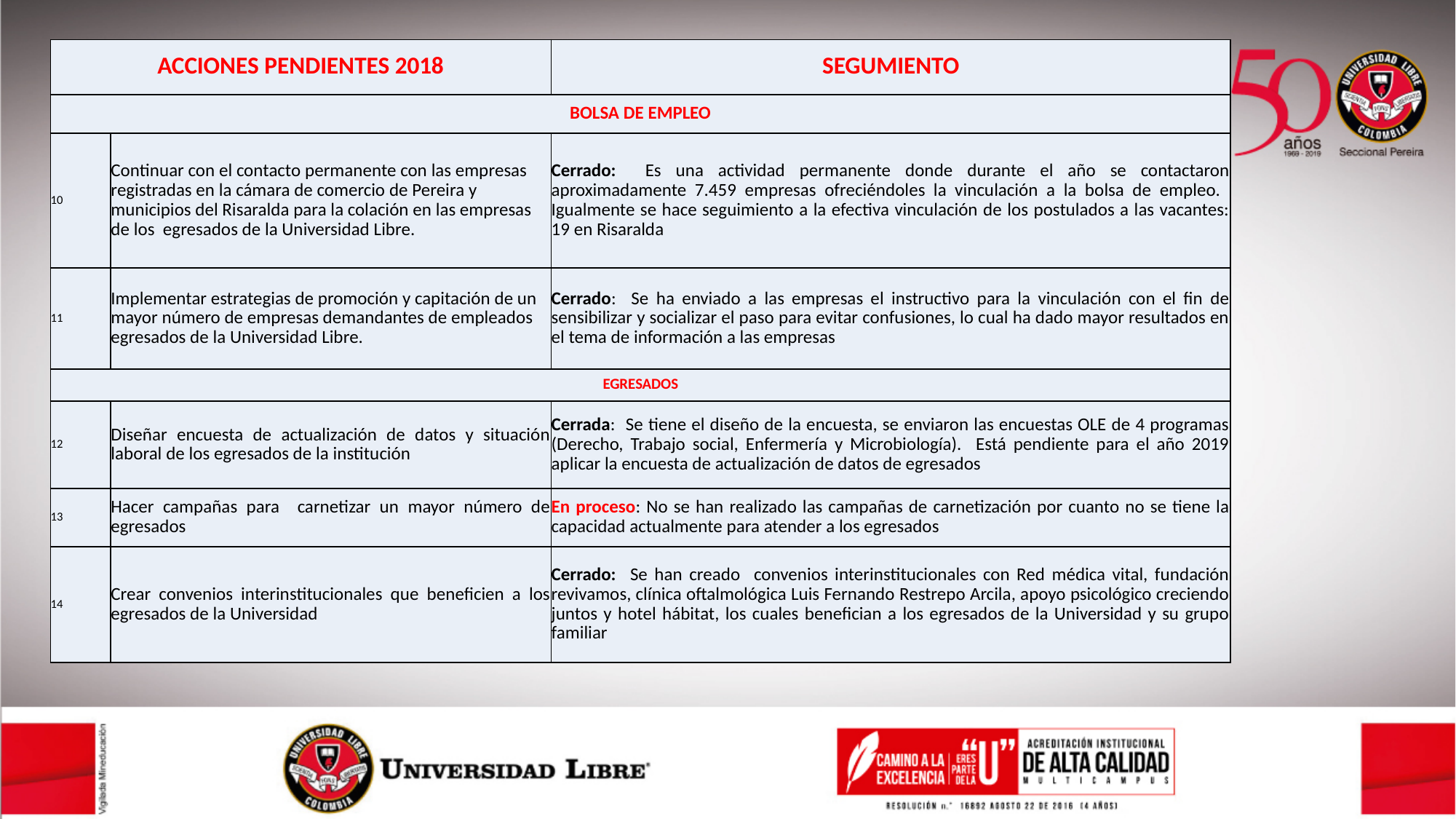

| ACCIONES PENDIENTES 2018 |  | SEGUMIENTO |
| --- | --- | --- |
| BOLSA DE EMPLEO |  |  |
| 10 | Continuar con el contacto permanente con las empresas registradas en la cámara de comercio de Pereira y municipios del Risaralda para la colación en las empresas de los egresados de la Universidad Libre. | Cerrado: Es una actividad permanente donde durante el año se contactaron aproximadamente 7.459 empresas ofreciéndoles la vinculación a la bolsa de empleo. Igualmente se hace seguimiento a la efectiva vinculación de los postulados a las vacantes: 19 en Risaralda |
| 11 | Implementar estrategias de promoción y capitación de un mayor número de empresas demandantes de empleados egresados de la Universidad Libre. | Cerrado: Se ha enviado a las empresas el instructivo para la vinculación con el fin de sensibilizar y socializar el paso para evitar confusiones, lo cual ha dado mayor resultados en el tema de información a las empresas |
| EGRESADOS |  |  |
| 12 | Diseñar encuesta de actualización de datos y situación laboral de los egresados de la institución | Cerrada: Se tiene el diseño de la encuesta, se enviaron las encuestas OLE de 4 programas (Derecho, Trabajo social, Enfermería y Microbiología). Está pendiente para el año 2019 aplicar la encuesta de actualización de datos de egresados |
| 13 | Hacer campañas para carnetizar un mayor número de egresados | En proceso: No se han realizado las campañas de carnetización por cuanto no se tiene la capacidad actualmente para atender a los egresados |
| 14 | Crear convenios interinstitucionales que beneficien a los egresados de la Universidad | Cerrado: Se han creado convenios interinstitucionales con Red médica vital, fundación revivamos, clínica oftalmológica Luis Fernando Restrepo Arcila, apoyo psicológico creciendo juntos y hotel hábitat, los cuales benefician a los egresados de la Universidad y su grupo familiar |